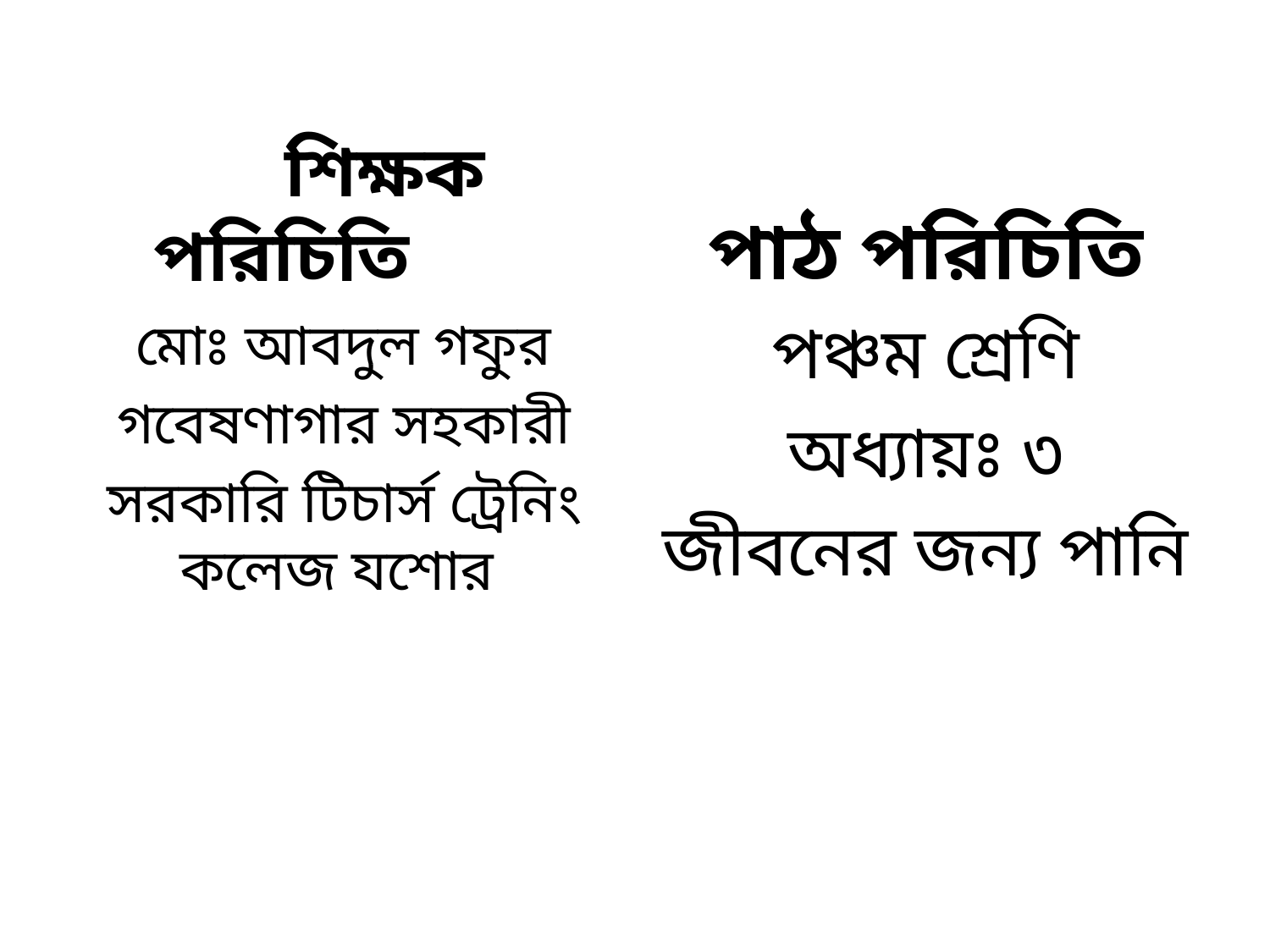

#

     শিক্ষক পরিচিতি
পাঠ পরিচিতি
মোঃ আবদুল গফুর
গবেষণাগার সহকারী
সরকারি টিচার্স ট্রেনিং কলেজ যশোর
পঞ্চম শ্রেণি
অধ্যায়ঃ ৩
জীবনের জন্য পানি